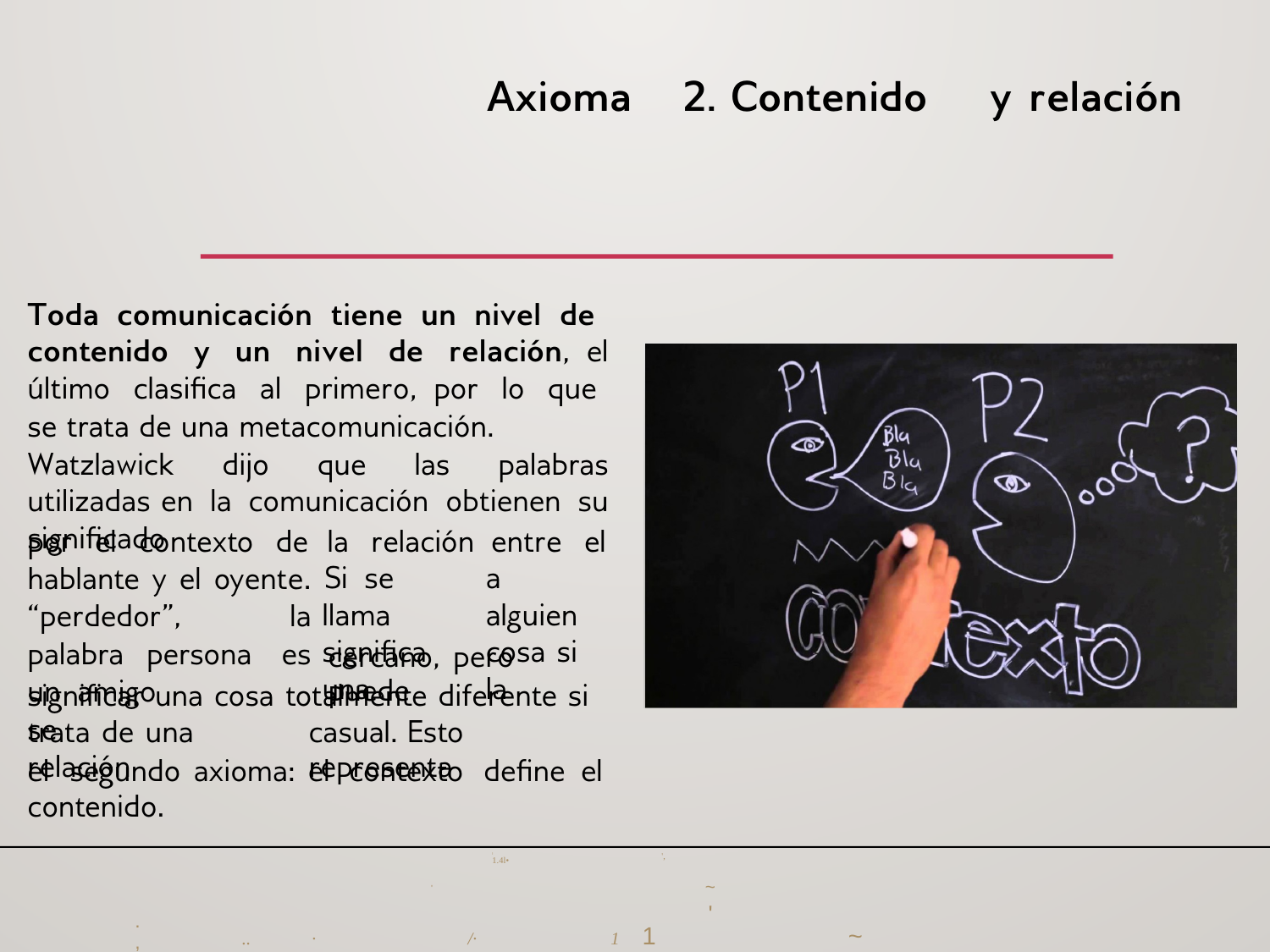

Axioma
2. Contenido
y
relación

Toda comunicación tiene un nivel de
contenido  y  un  nivel  de  relación, el último  clasifica  al  primero, por  lo  que  se trata de una metacomunicación.
Watzlawick dijo que las palabras utilizadas en la comunicación obtienen su significado

por  el  contexto  de
hablante y el oyente. “perdedor”, la palabra persona es un amigo
la  relación
Si se llama significa una
entre  el
a alguien cosa si la
cercano, pero puede
significar una cosa totalmente diferente si se
trata de una relación
casual. Esto representa
el  segundo
contenido.
axioma:
el
contexto  define
el

I      1.4l•
',
~
'
'
.,
1
~
..
·
/·
1